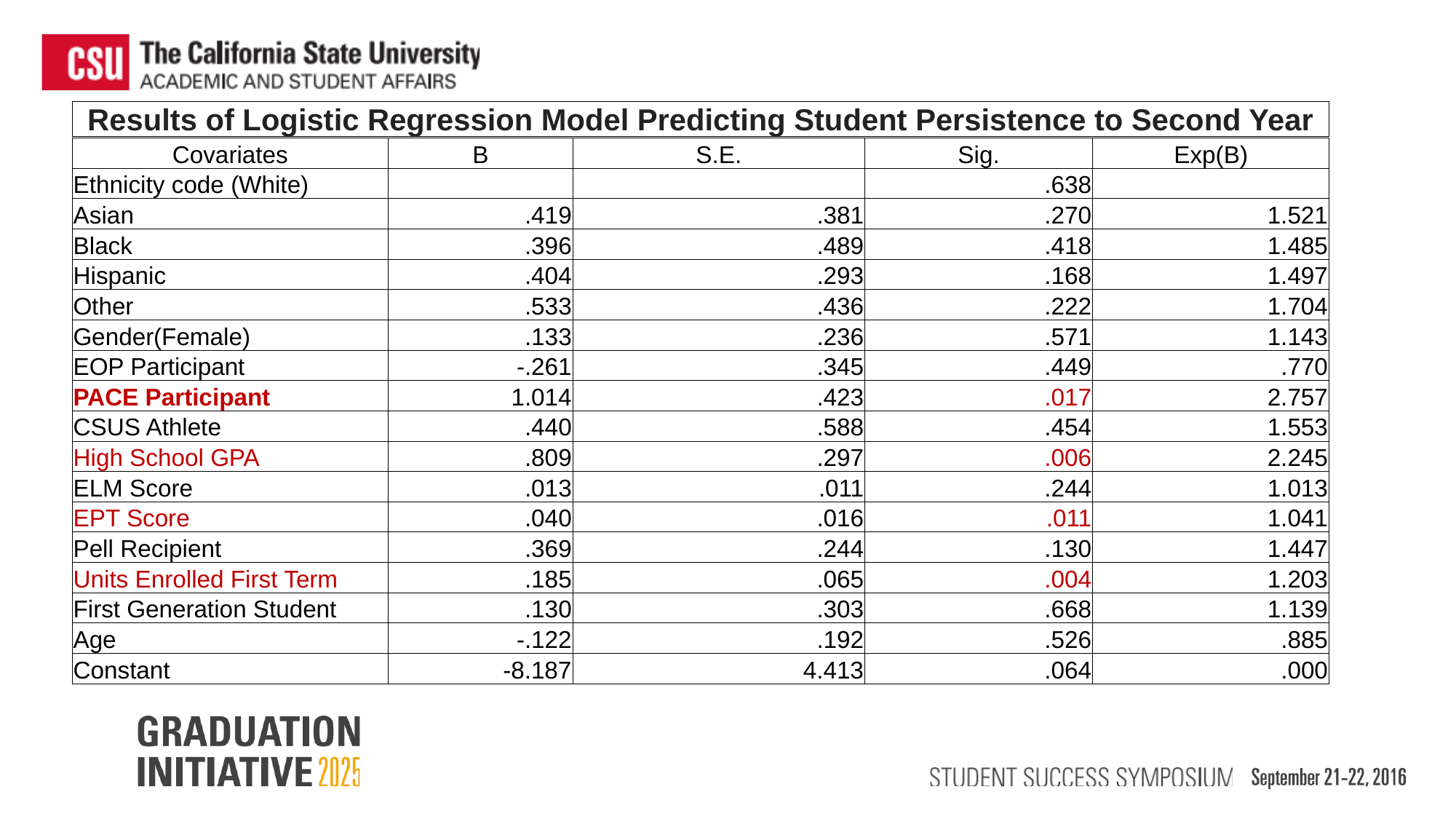

| Results of Logistic Regression Model Predicting Student Persistence to Second Year |
| --- |
| Covariates | B | S.E. | Sig. | Exp(B) |
| --- | --- | --- | --- | --- |
| Ethnicity code (White) |  |  | .638 |  |
| Asian | .419 | .381 | .270 | 1.521 |
| Black | .396 | .489 | .418 | 1.485 |
| Hispanic | .404 | .293 | .168 | 1.497 |
| Other | .533 | .436 | .222 | 1.704 |
| Gender(Female) | .133 | .236 | .571 | 1.143 |
| EOP Participant | -.261 | .345 | .449 | .770 |
| PACE Participant | 1.014 | .423 | .017 | 2.757 |
| CSUS Athlete | .440 | .588 | .454 | 1.553 |
| High School GPA | .809 | .297 | .006 | 2.245 |
| ELM Score | .013 | .011 | .244 | 1.013 |
| EPT Score | .040 | .016 | .011 | 1.041 |
| Pell Recipient | .369 | .244 | .130 | 1.447 |
| Units Enrolled First Term | .185 | .065 | .004 | 1.203 |
| First Generation Student | .130 | .303 | .668 | 1.139 |
| Age | -.122 | .192 | .526 | .885 |
| Constant | -8.187 | 4.413 | .064 | .000 |